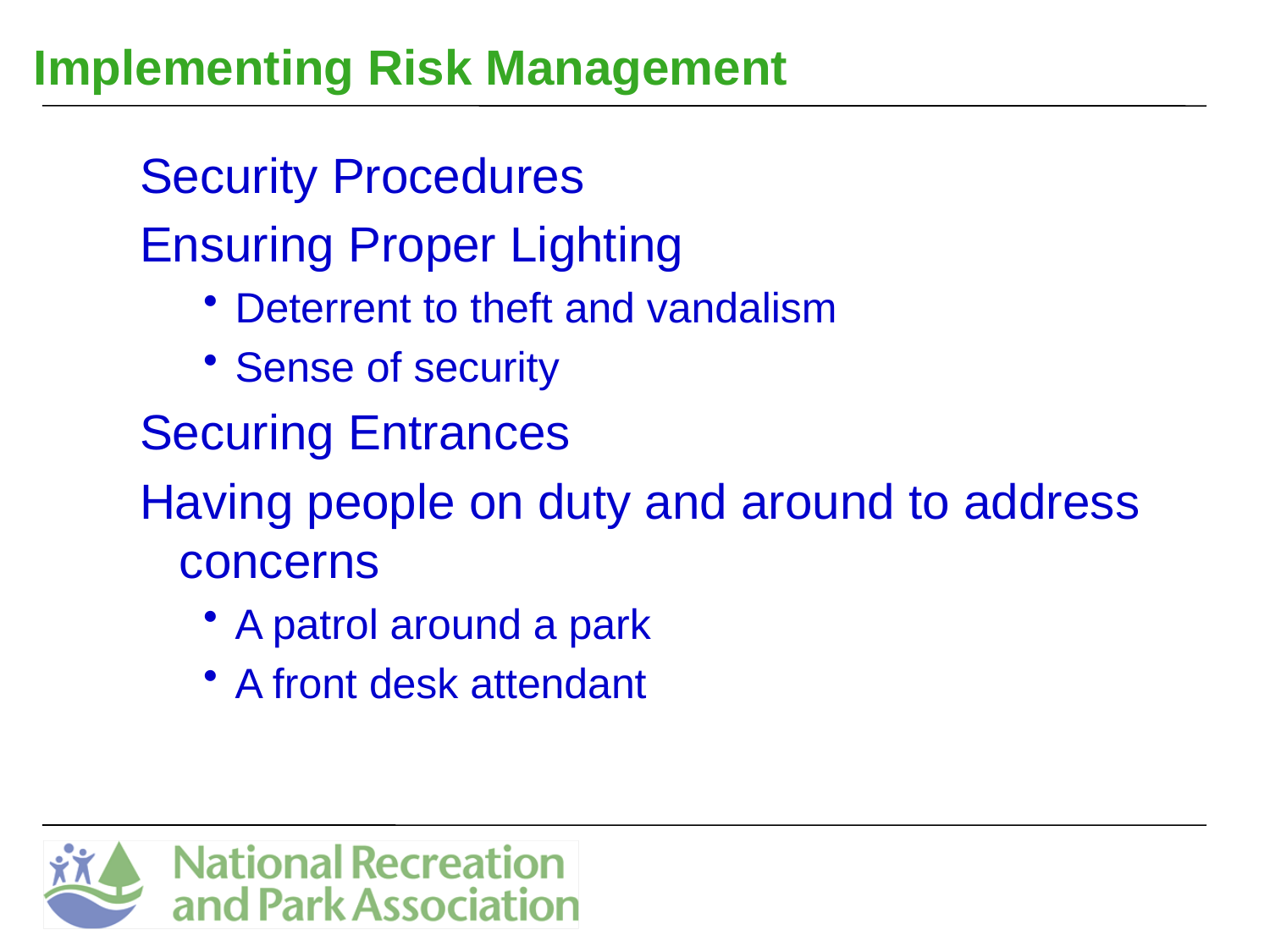

# Implementing Risk Management

Security Procedures
Ensuring Proper Lighting
Deterrent to theft and vandalism
Sense of security
Securing Entrances
Having people on duty and around to address concerns
A patrol around a park
A front desk attendant